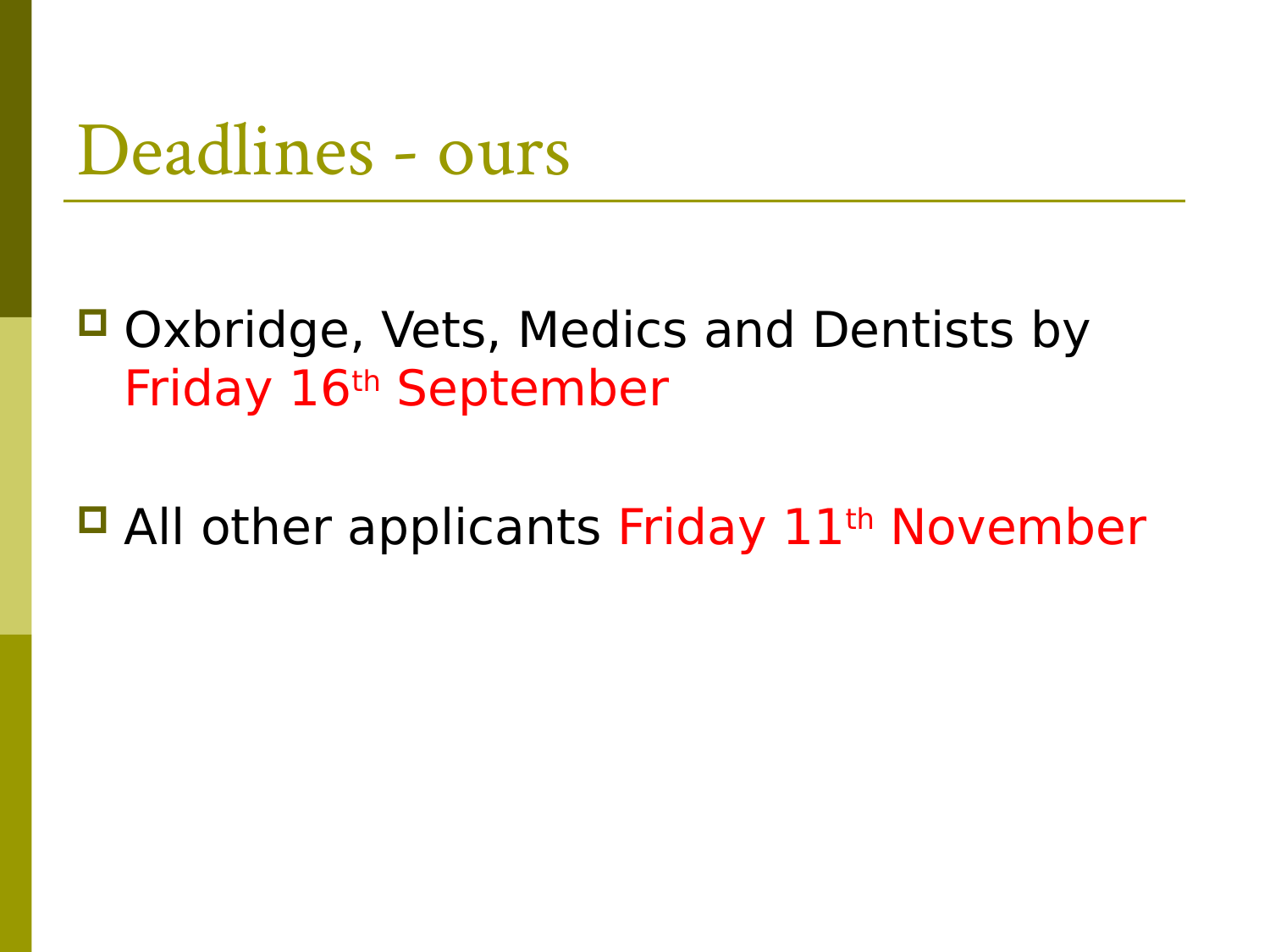

# Deadlines - ours

Oxbridge, Vets, Medics and Dentists by Friday 16th September

All other applicants Friday 11th November